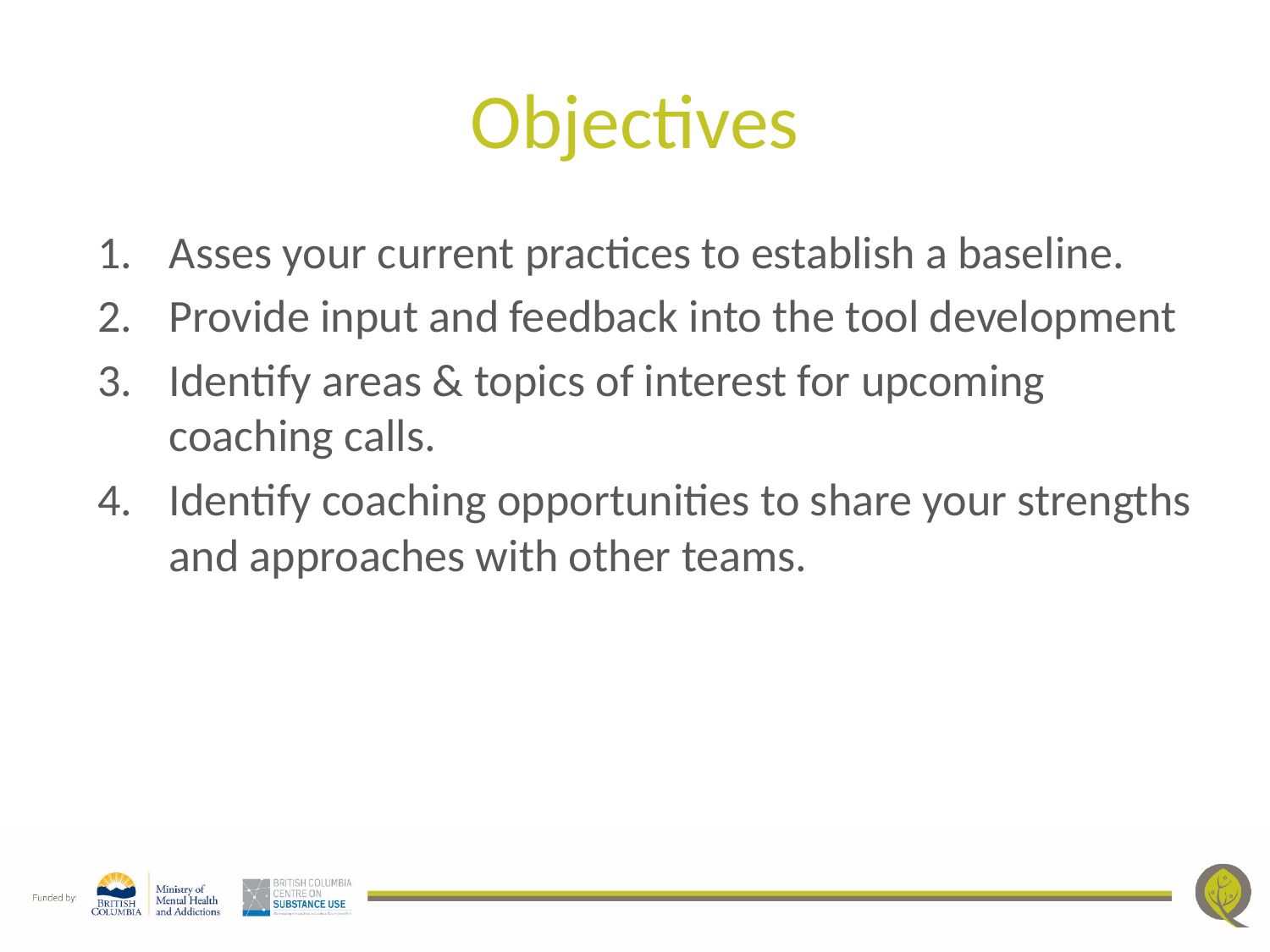

# Objectives
Asses your current practices to establish a baseline.
Provide input and feedback into the tool development
Identify areas & topics of interest for upcoming coaching calls.
Identify coaching opportunities to share your strengths and approaches with other teams.